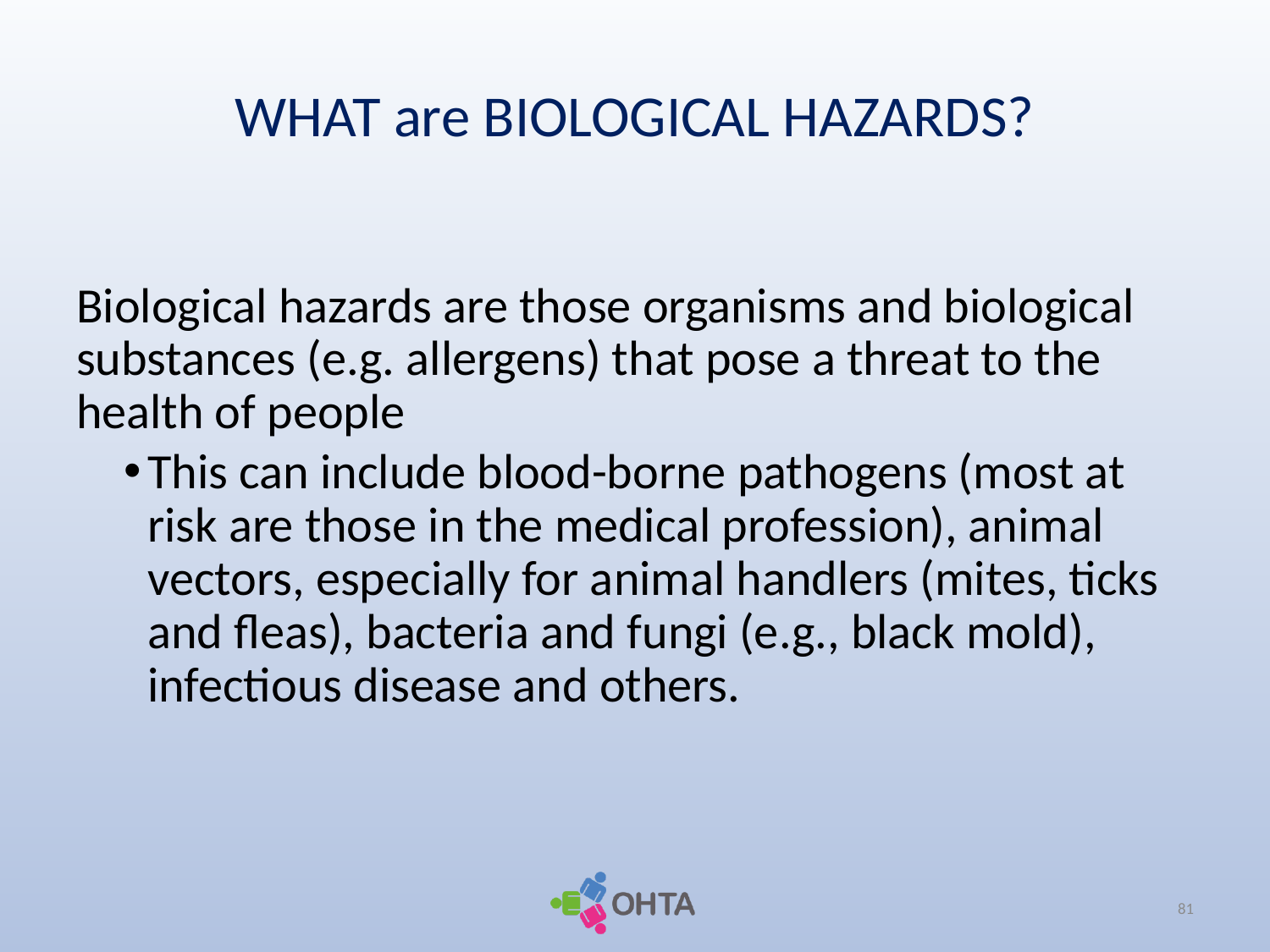

# WHAT are BIOLOGICAL HAZARDS?

Biological hazards are those organisms and biological substances (e.g. allergens) that pose a threat to the health of people
This can include blood-borne pathogens (most at risk are those in the medical profession), animal vectors, especially for animal handlers (mites, ticks and fleas), bacteria and fungi (e.g., black mold), infectious disease and others.

81